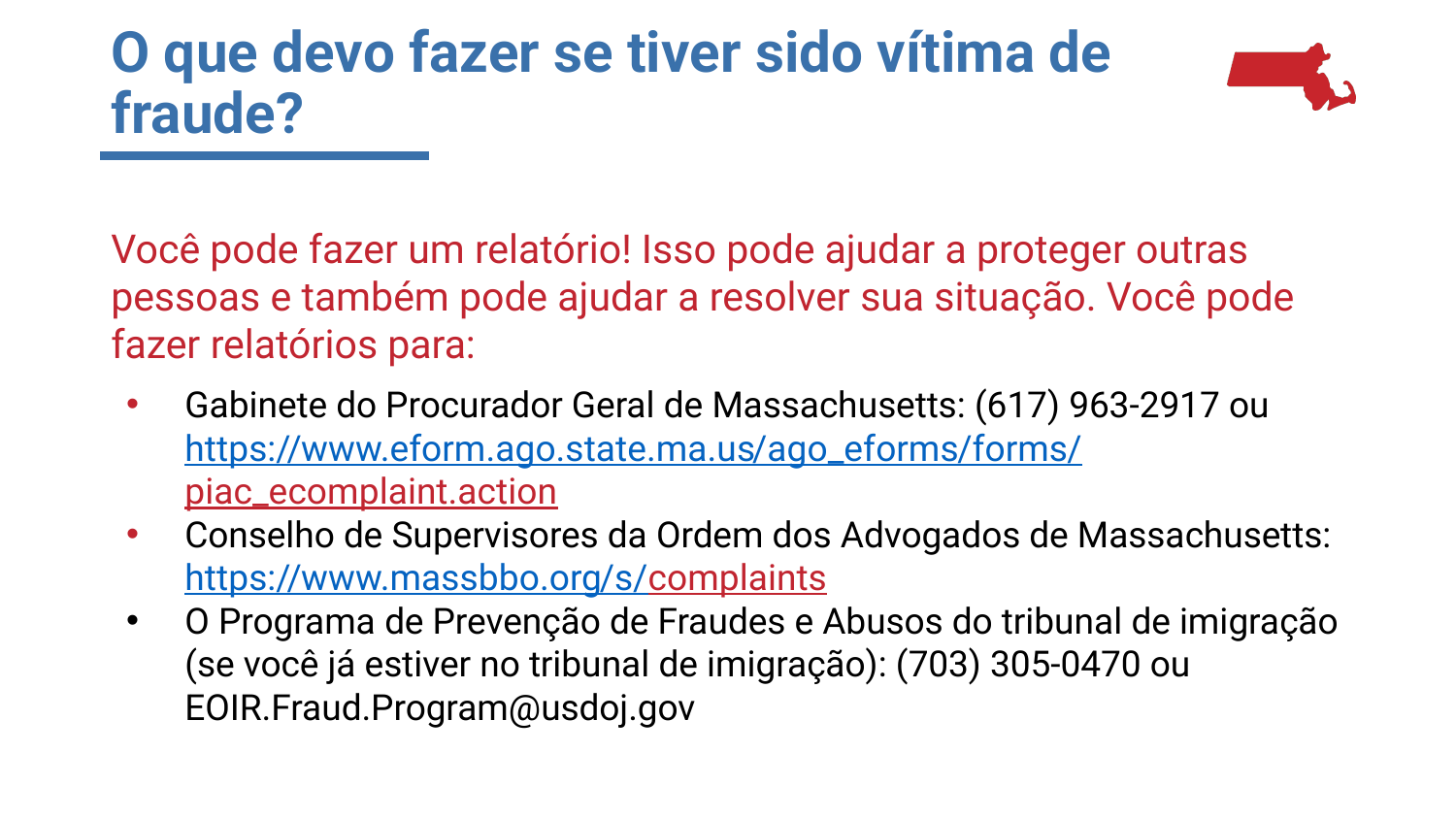

# O que devo fazer se tiver sido vítima de fraude?
Você pode fazer um relatório! Isso pode ajudar a proteger outras pessoas e também pode ajudar a resolver sua situação. Você pode fazer relatórios para:
Gabinete do Procurador Geral de Massachusetts: (617) 963-2917 ou https://www.eform.ago.state.ma.us/ago_eforms/forms/piac_ecomplaint.action
Conselho de Supervisores da Ordem dos Advogados de Massachusetts: https://www.massbbo.org/s/complaints
O Programa de Prevenção de Fraudes e Abusos do tribunal de imigração (se você já estiver no tribunal de imigração): (703) 305-0470 ou EOIR.Fraud.Program@usdoj.gov